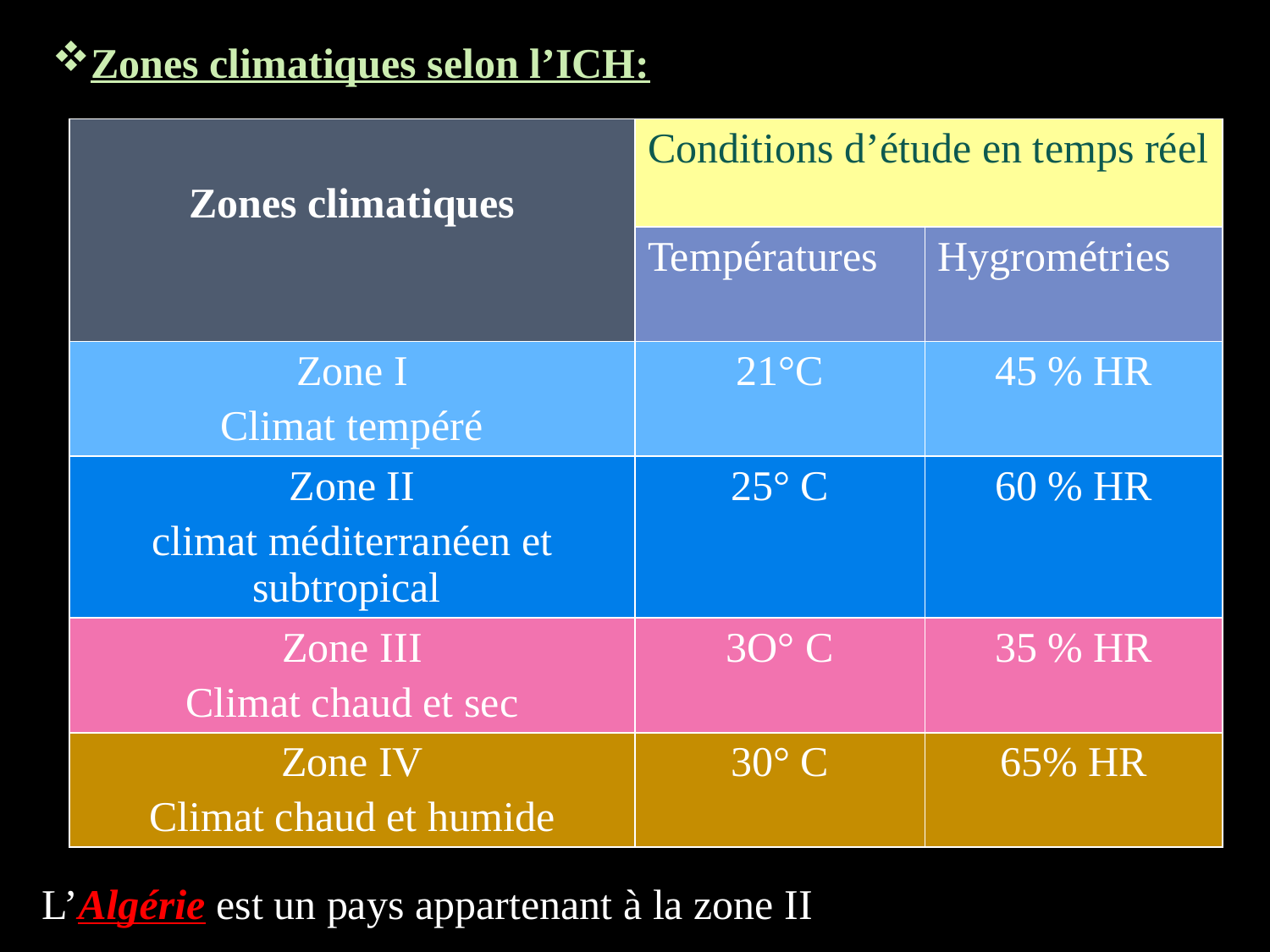

Zones climatiques selon l’ICH:
| Zones climatiques | Conditions d’étude en temps réel |  |
| --- | --- | --- |
|  | Températures | Hygrométries |
| Zone I Climat tempéré | 21°C | 45 % HR |
| Zone II climat méditerranéen et subtropical | 25° C | 60 % HR |
| Zone III Climat chaud et sec | 3O° C | 35 % HR |
| Zone IV Climat chaud et humide | 30° C | 65% HR |

L’Algérie est un pays appartenant à la zone II